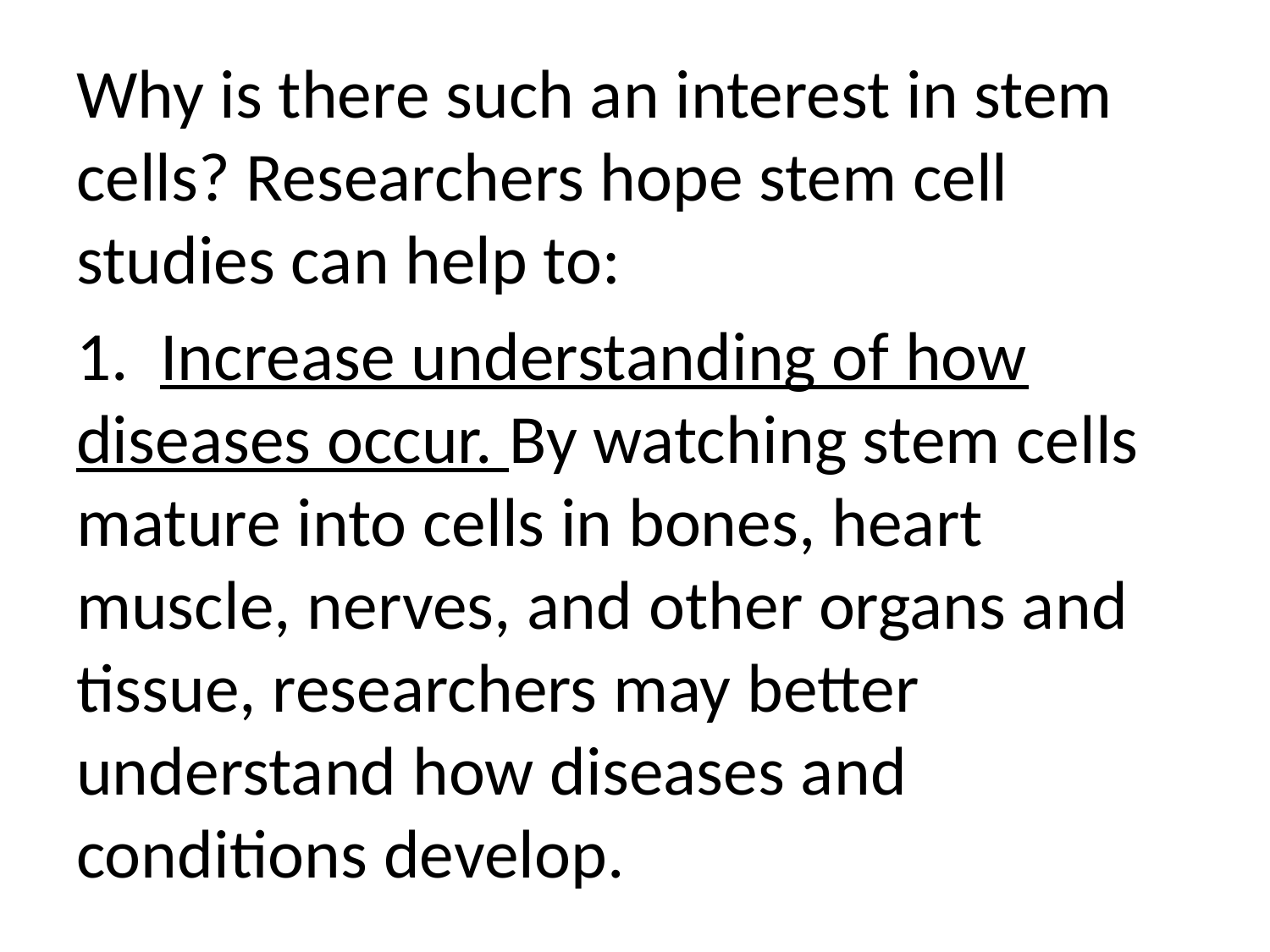

Why is there such an interest in stem cells? Researchers hope stem cell studies can help to:
1.  Increase understanding of how diseases occur. By watching stem cells mature into cells in bones, heart muscle, nerves, and other organs and tissue, researchers may better understand how diseases and conditions develop.